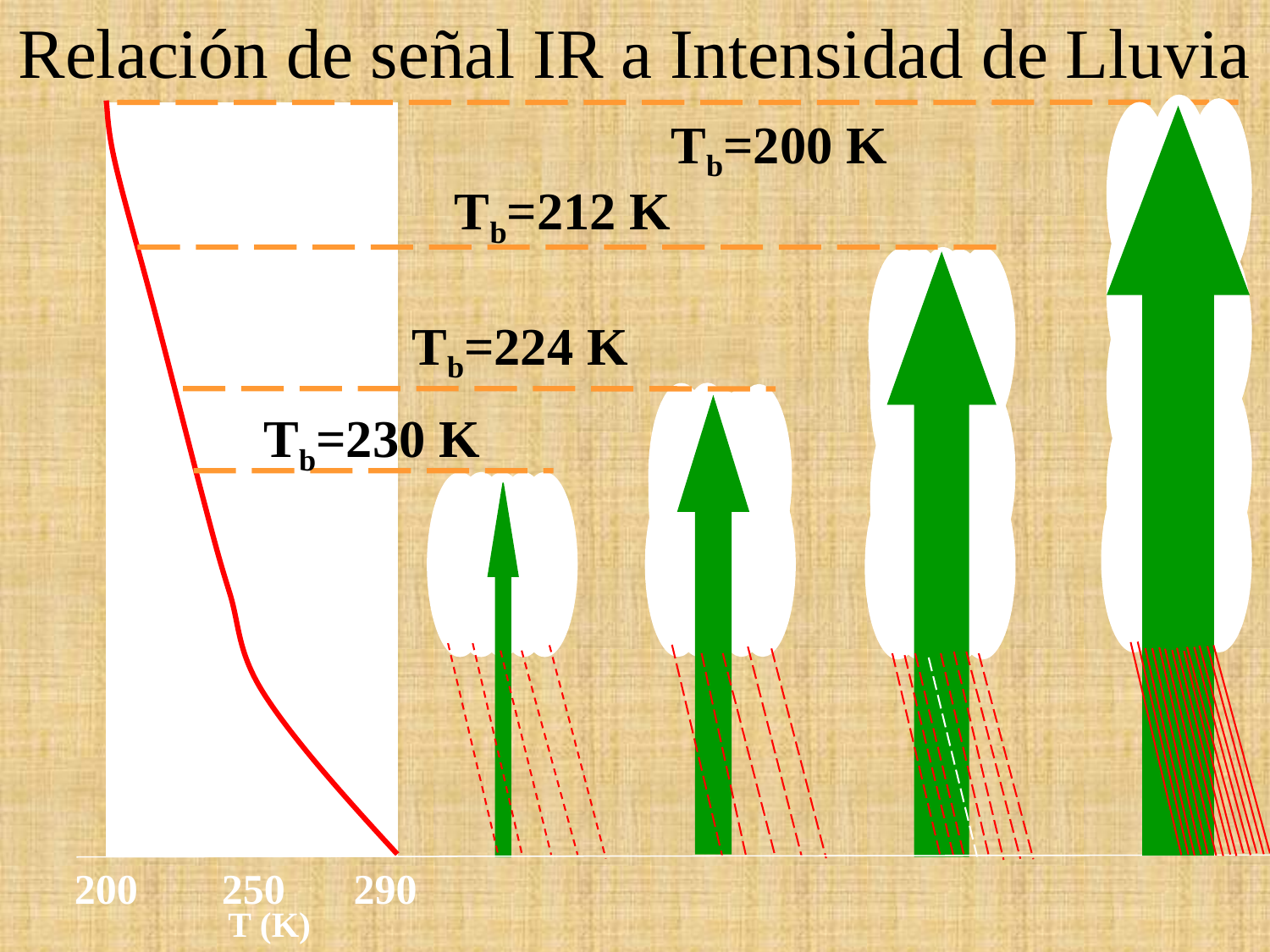

Relación de señal IR a Intensidad de Lluvia

Tb=200 K

250
200

290
T (K)
Tb=212 K

Tb=224 K

Tb=230 K